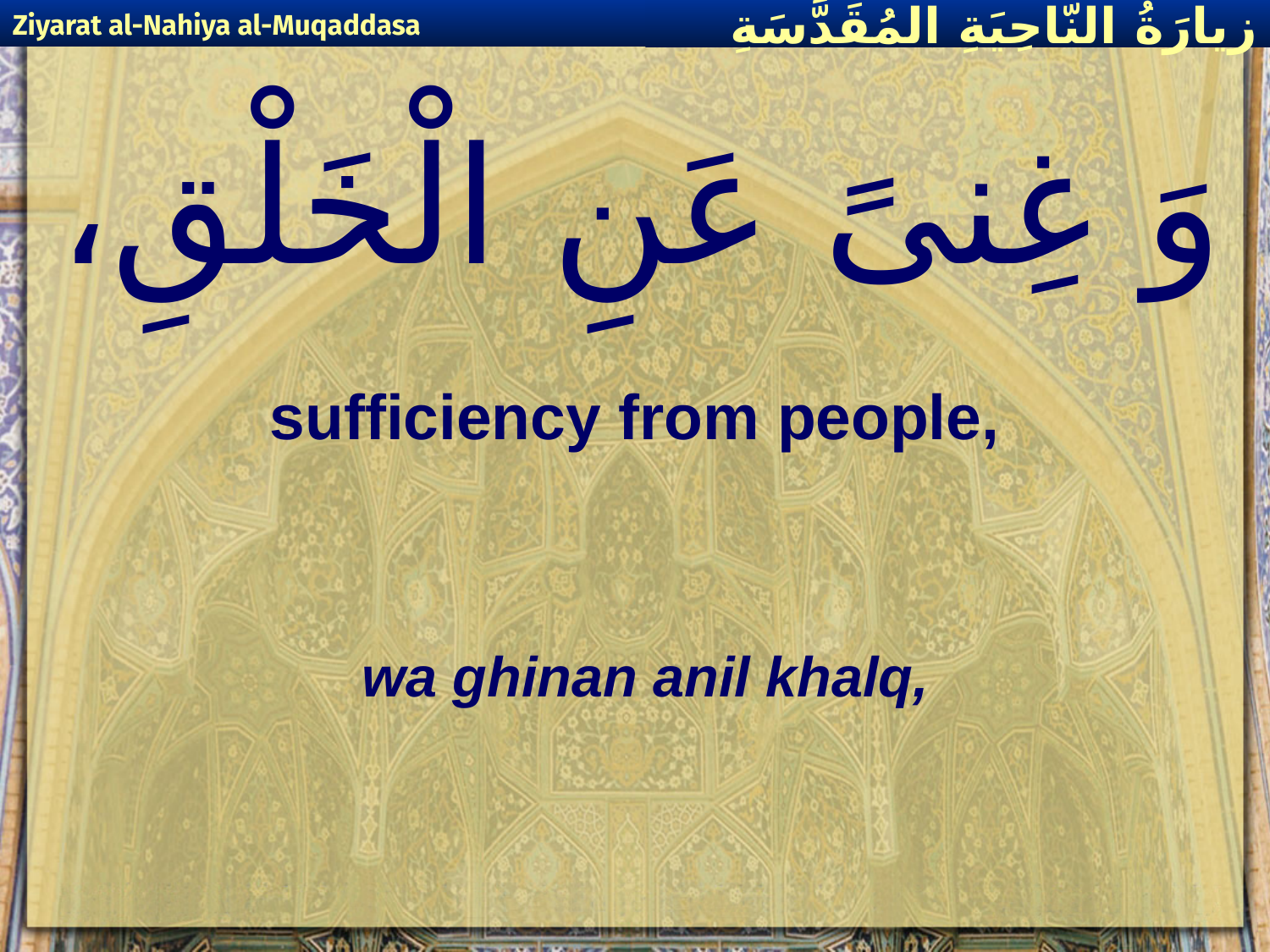

Ziyarat al-Nahiya al-Muqaddasa
زيارَةُ النّاحِيَةِ ال‍مُقَدَّسَةِ
# وَ غِنىً عَنِ الْخَلْقِ،
sufficiency from people,
wa ghinan anil khalq,